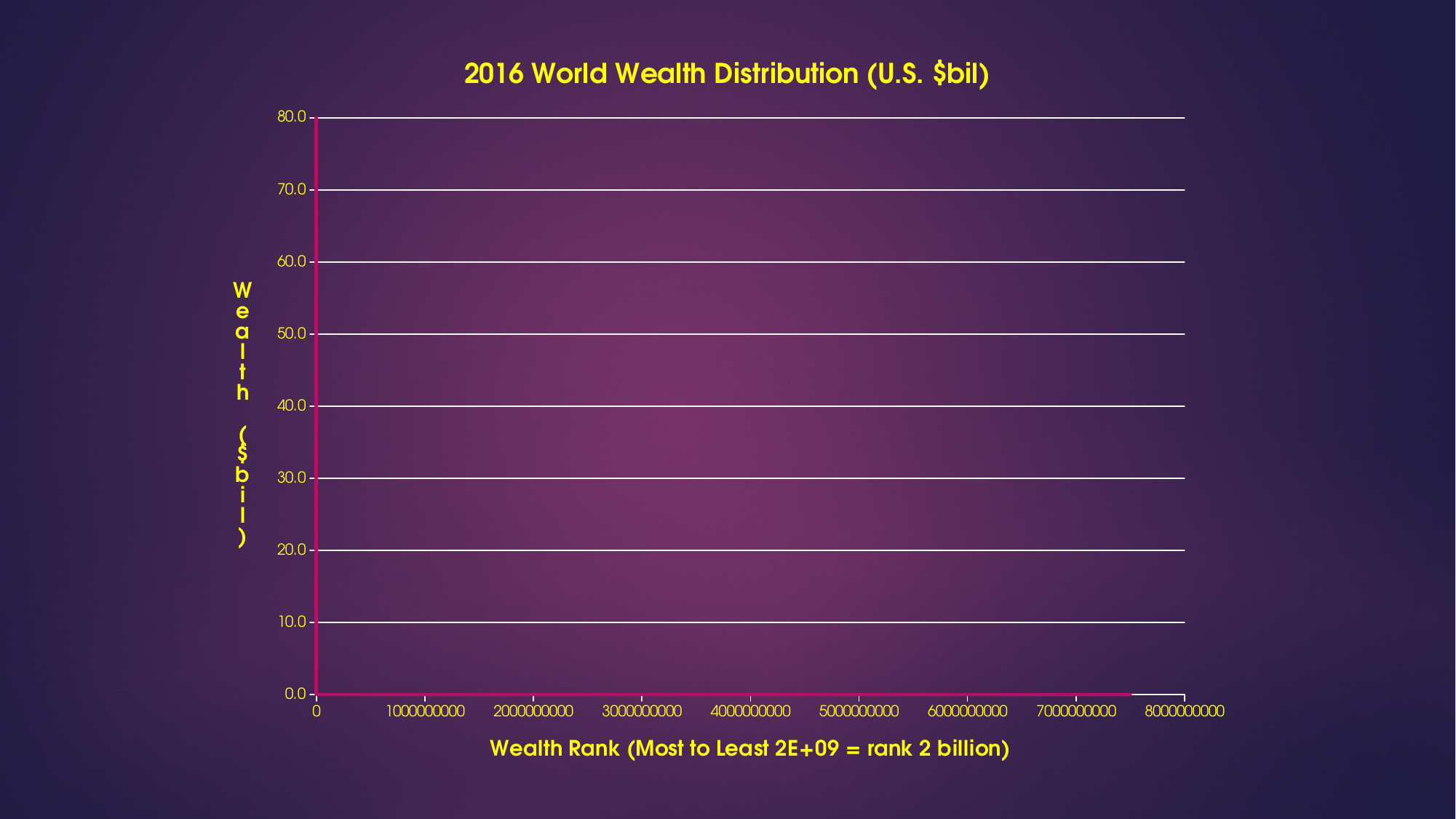

### Chart: 2016 World Wealth Distribution (U.S. $bil)

| Category | 2016 Net Worth from Trendline |
|---|---|